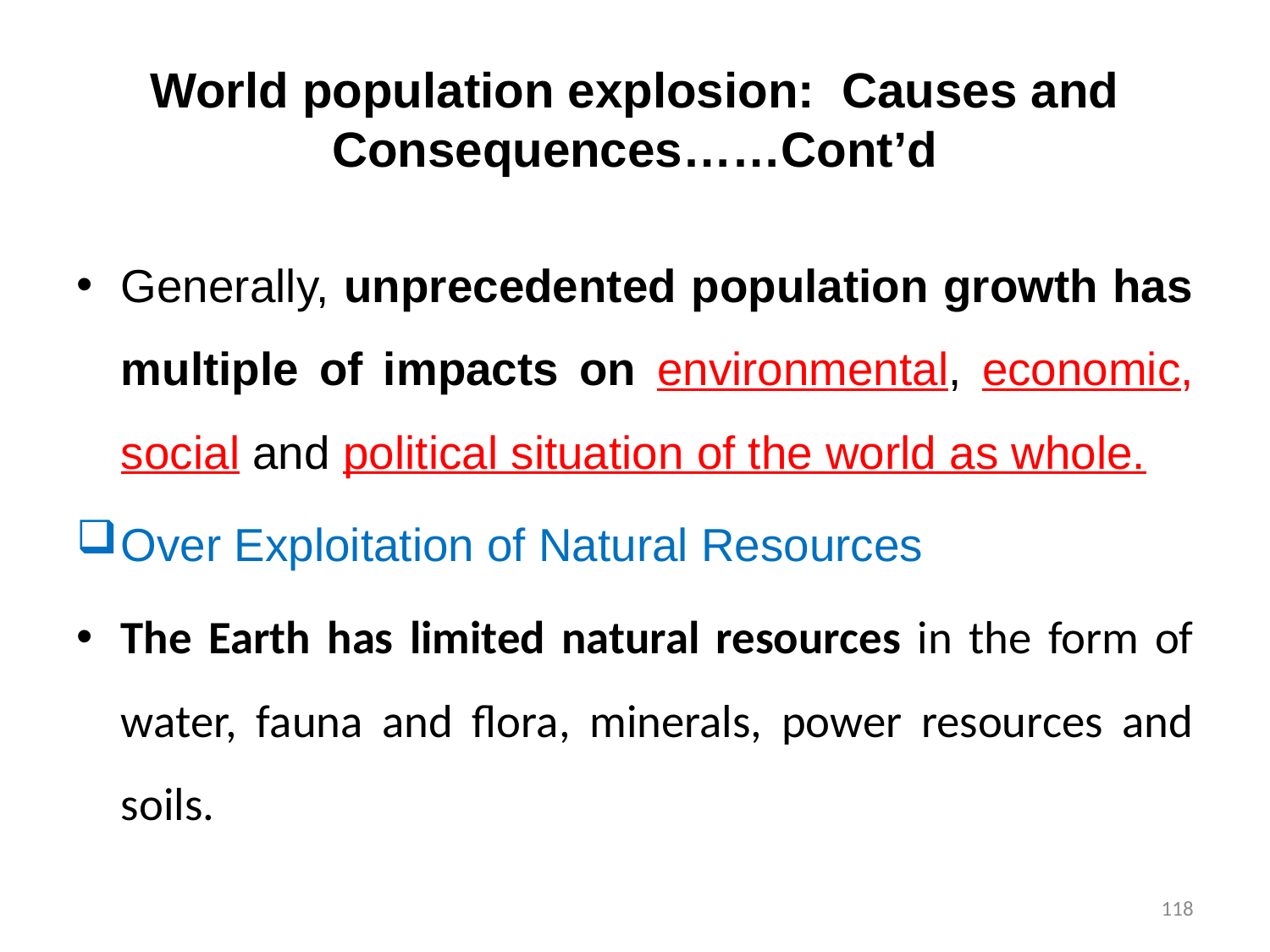

# World population explosion:  Causes and Consequences……Cont’d
Generally, unprecedented population growth has multiple of impacts on environmental, economic, social and political situation of the world as whole.
Over Exploitation of Natural Resources
The Earth has limited natural resources in the form of water, fauna and flora, minerals, power resources and soils.

118